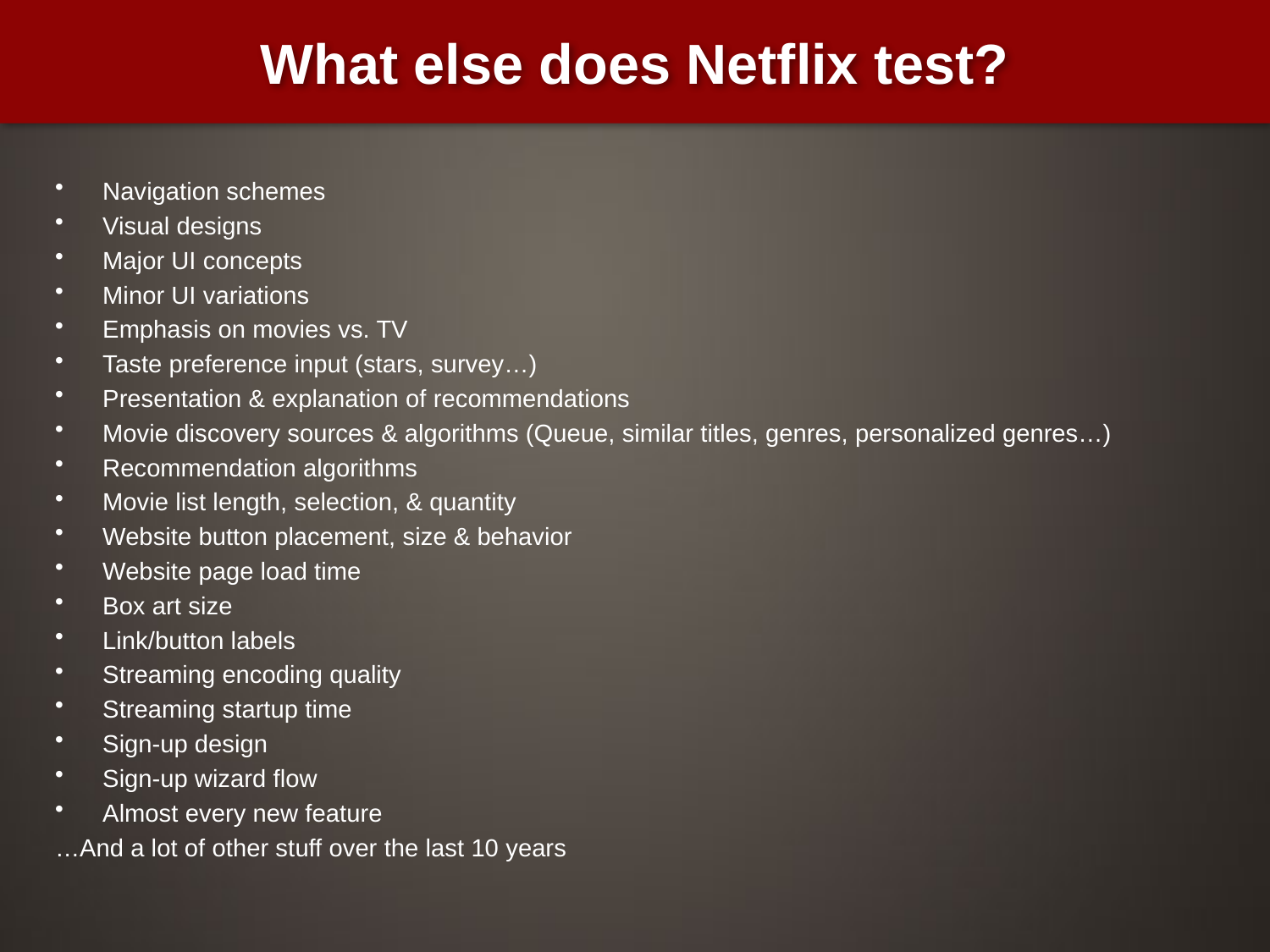

# What else does Netflix test?
Navigation schemes
Visual designs
Major UI concepts
Minor UI variations
Emphasis on movies vs. TV
Taste preference input (stars, survey…)
Presentation & explanation of recommendations
Movie discovery sources & algorithms (Queue, similar titles, genres, personalized genres…)
Recommendation algorithms
Movie list length, selection, & quantity
Website button placement, size & behavior
Website page load time
Box art size
Link/button labels
Streaming encoding quality
Streaming startup time
Sign-up design
Sign-up wizard flow
Almost every new feature
…And a lot of other stuff over the last 10 years